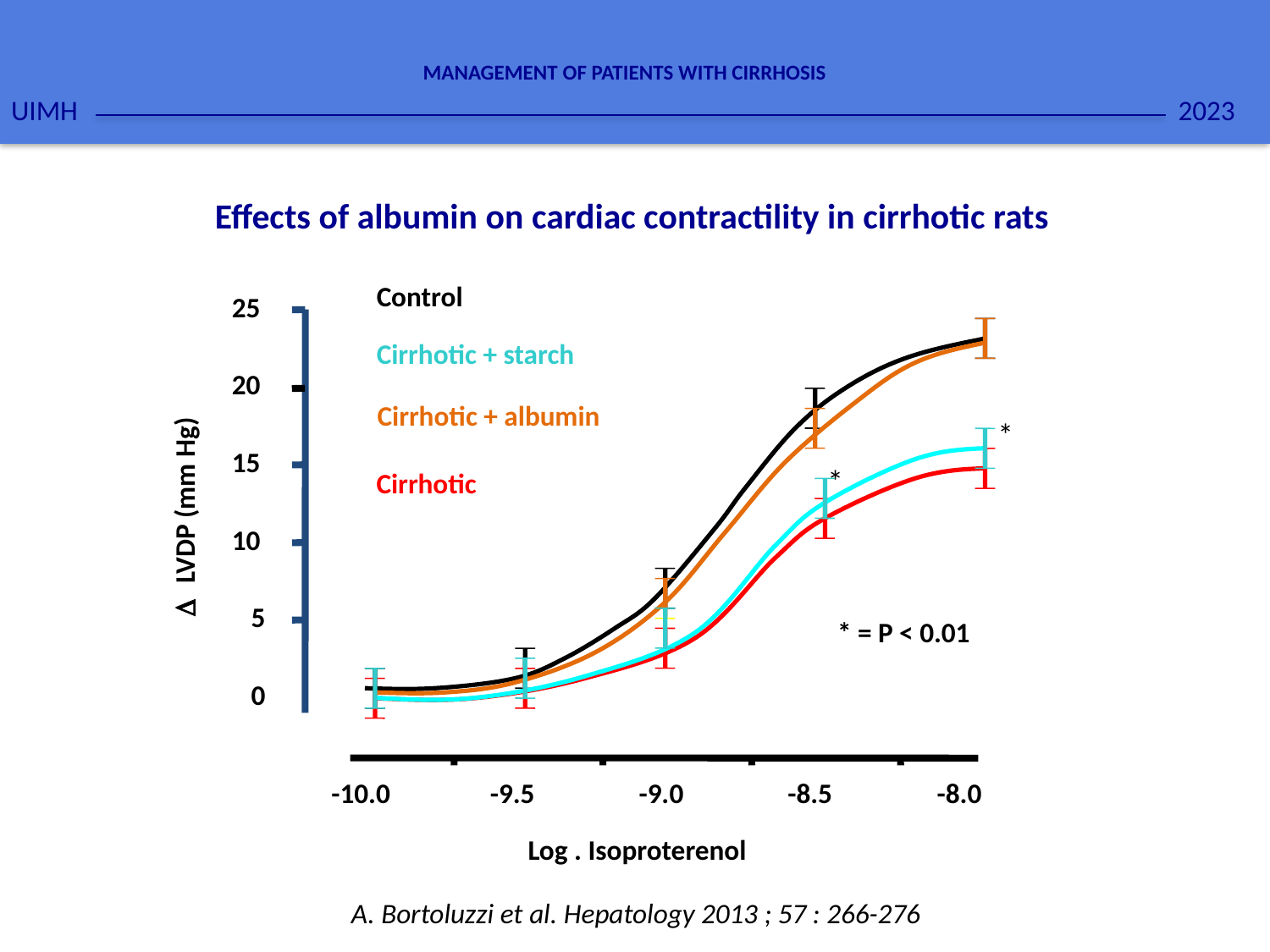

2023
MANAGEMENT OF PATIENTS WITH CIRRHOSIS
UIMH
Effects of albumin on cardiac contractility in cirrhotic rats
Control
25

Cirrhotic + albumin

Cirrhotic + starch

20

*
15

*

Cirrhotic

 LVDP (mm Hg)

10

Δ
5
* = P < 0.01

0

-10.0
-9.5
-9.0
-8.5
-8.0
Log . Isoproterenol
A. Bortoluzzi et al. Hepatology 2013 ; 57 : 266-276